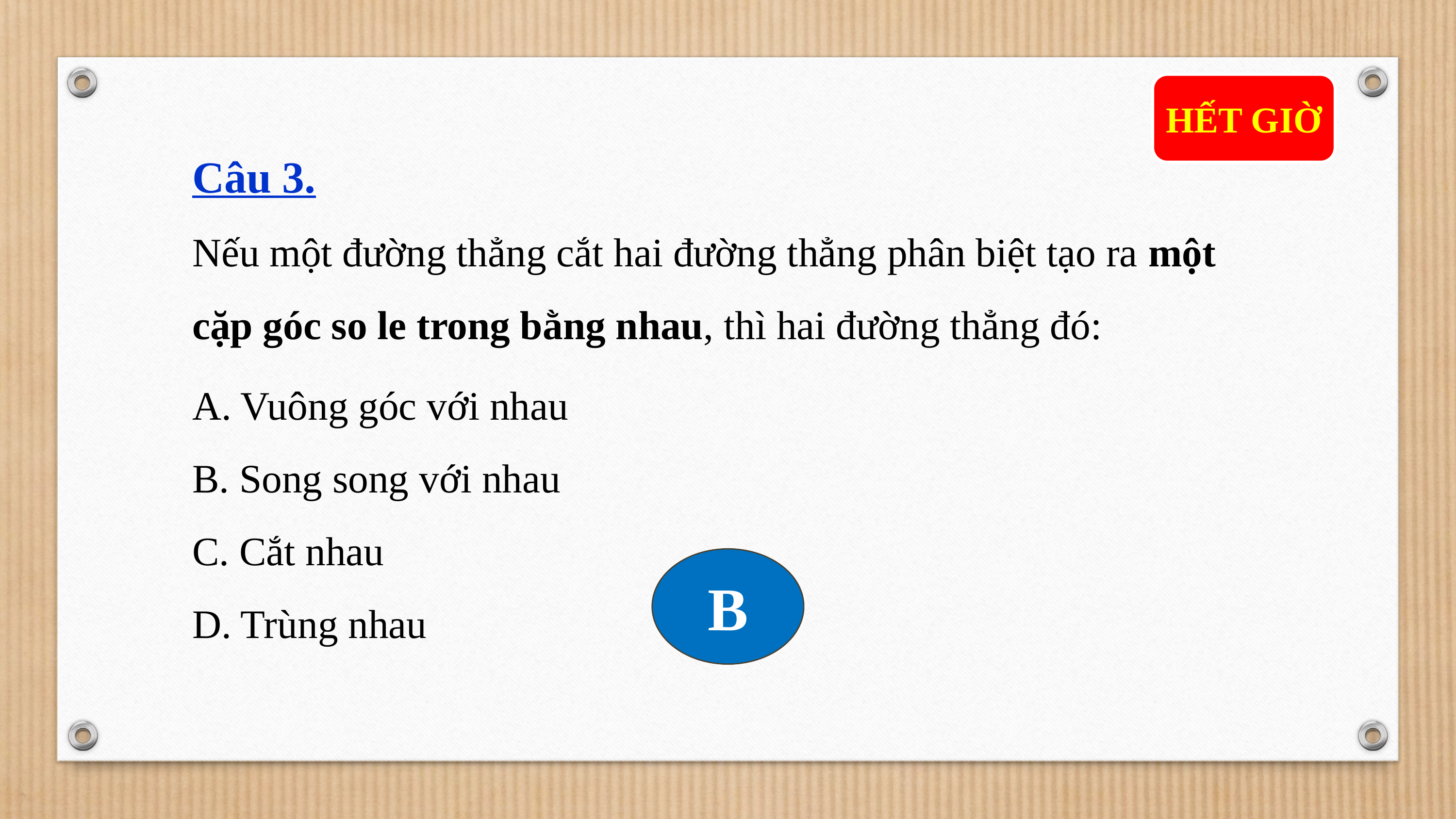

THỜI GIAN
0 : 15
0 : 14
0 : 13
0 : 12
0 : 11
0 : 10
0 : 09
0 : 08
0 : 07
0 : 06
0 : 05
0 : 04
0 : 03
0 : 02
0 : 01
0 : 00
HẾT GIỜ
Câu 3.
Nếu một đường thẳng cắt hai đường thẳng phân biệt tạo ra một cặp góc so le trong bằng nhau, thì hai đường thẳng đó:
A. Vuông góc với nhau
B. Song song với nhau
C. Cắt nhau
D. Trùng nhau
B